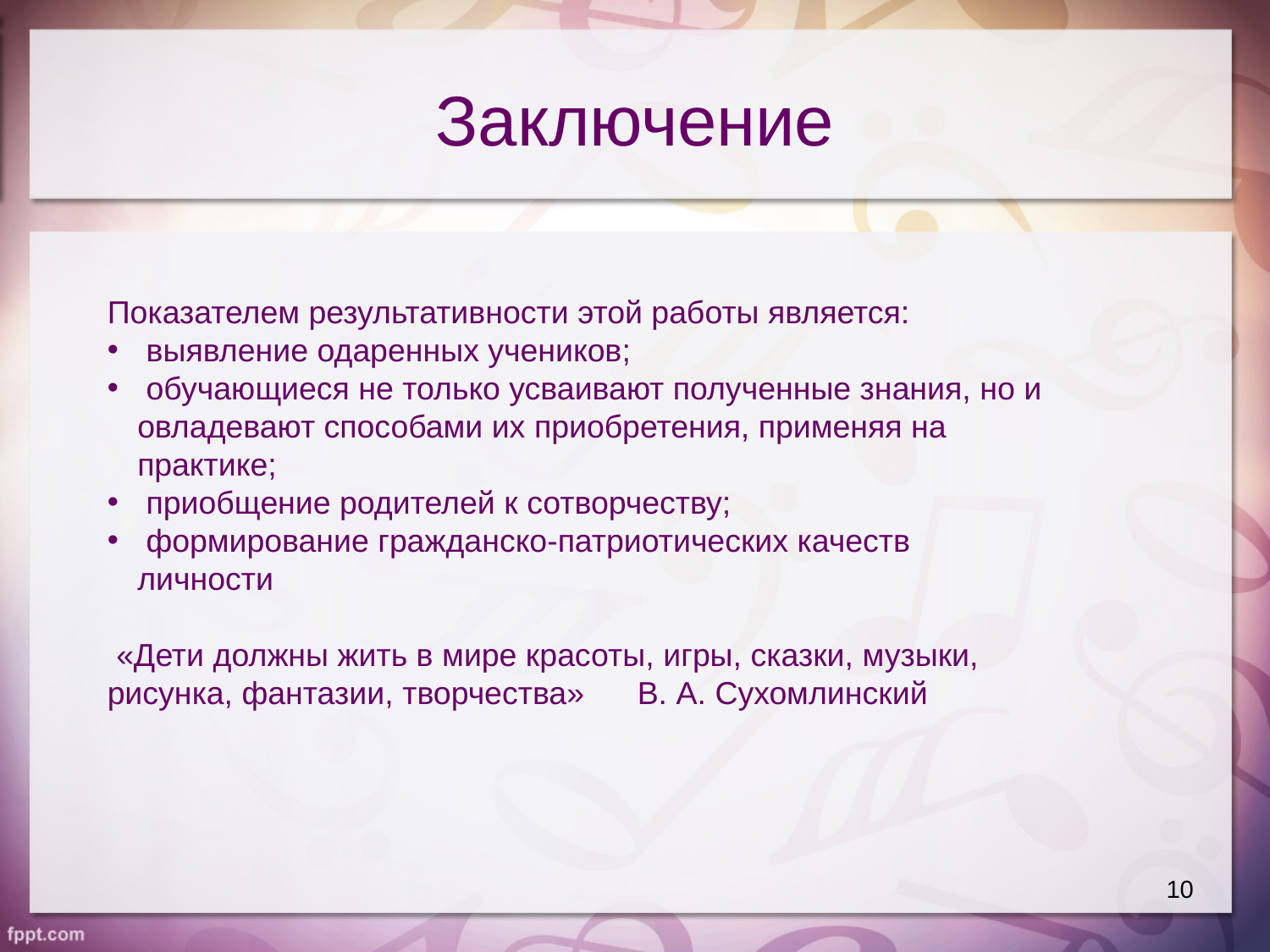

# Заключение
Показателем результативности этой работы является:
 выявление одаренных учеников;
 обучающиеся не только усваивают полученные знания, но и овладевают способами их приобретения, применяя на практике;
 приобщение родителей к сотворчеству;
 формирование гражданско-патриотических качеств личности

 «Дети должны жить в мире красоты, игры, сказки, музыки, рисунка, фантазии, творчества»      В. А. Сухомлинский

10